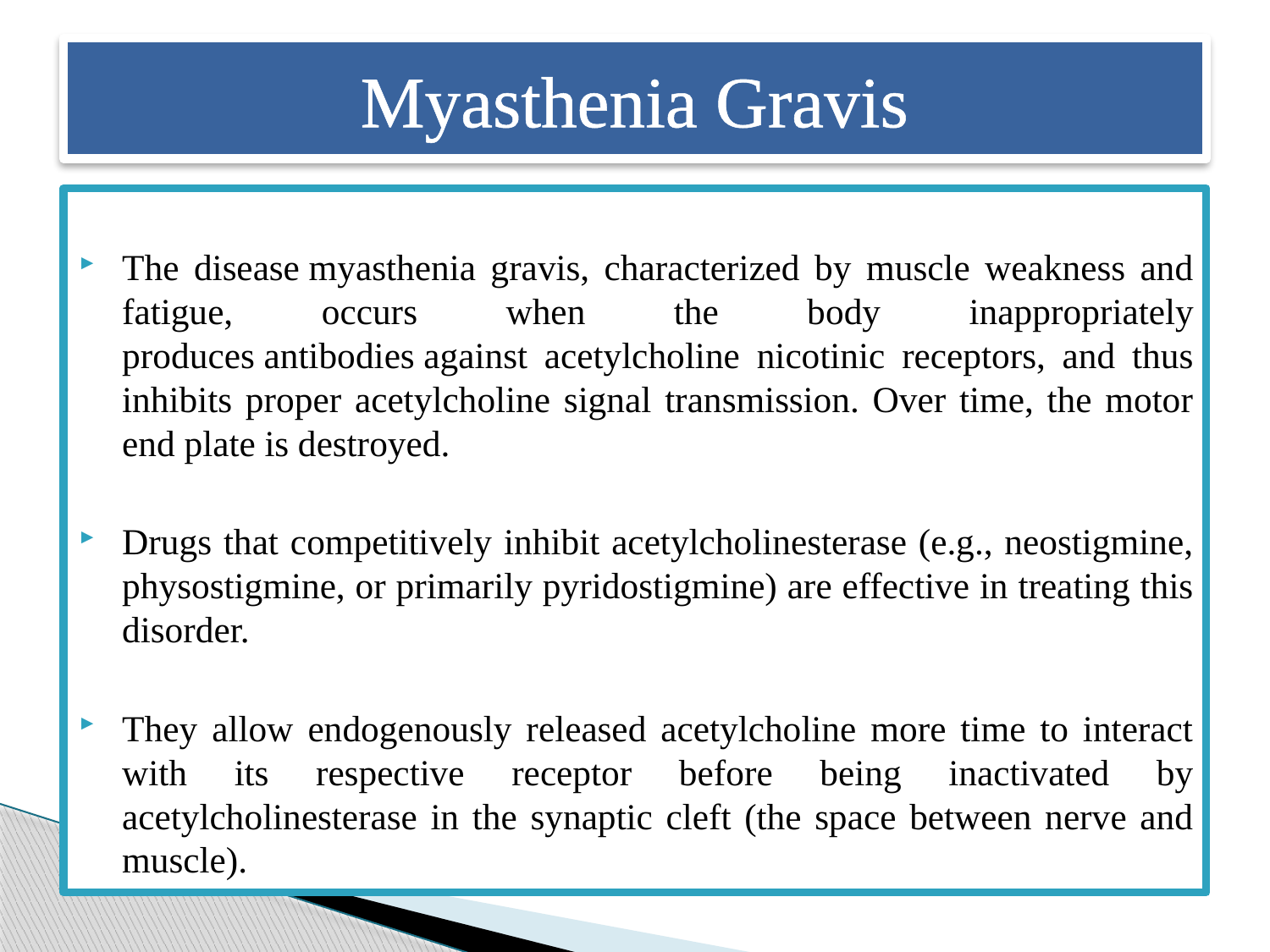

# Myasthenia Gravis

The disease myasthenia gravis, characterized by muscle weakness and fatigue, occurs when the body inappropriately produces antibodies against acetylcholine nicotinic receptors, and thus inhibits proper acetylcholine signal transmission. Over time, the motor end plate is destroyed.

Drugs that competitively inhibit acetylcholinesterase (e.g., neostigmine, physostigmine, or primarily pyridostigmine) are effective in treating this disorder.

They allow endogenously released acetylcholine more time to interact with its respective receptor before being inactivated by acetylcholinesterase in the synaptic cleft (the space between nerve and muscle).